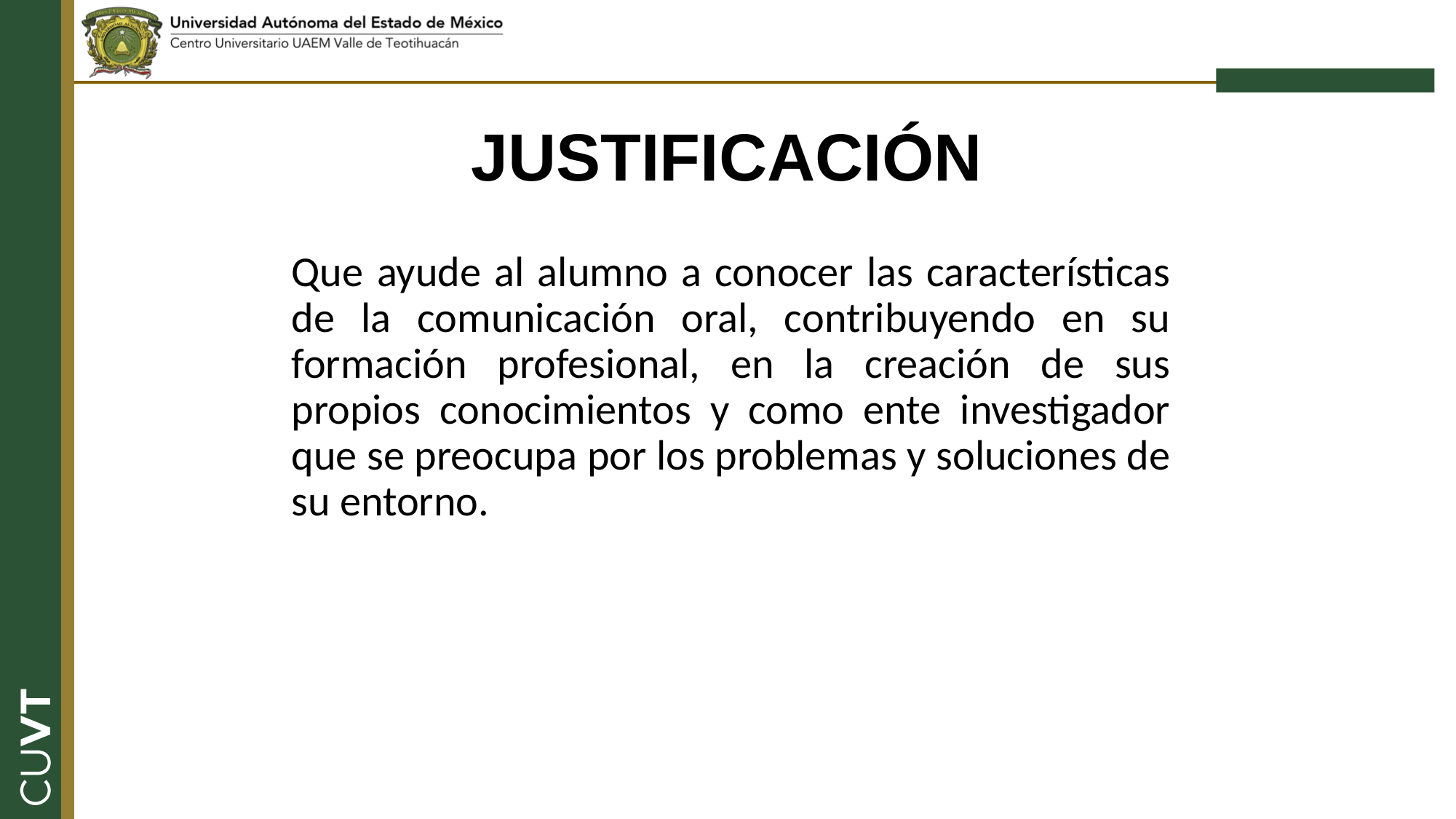

JUSTIFICACIÓN
	Que ayude al alumno a conocer las características de la comunicación oral, contribuyendo en su formación profesional, en la creación de sus propios conocimientos y como ente investigador que se preocupa por los problemas y soluciones de su entorno.